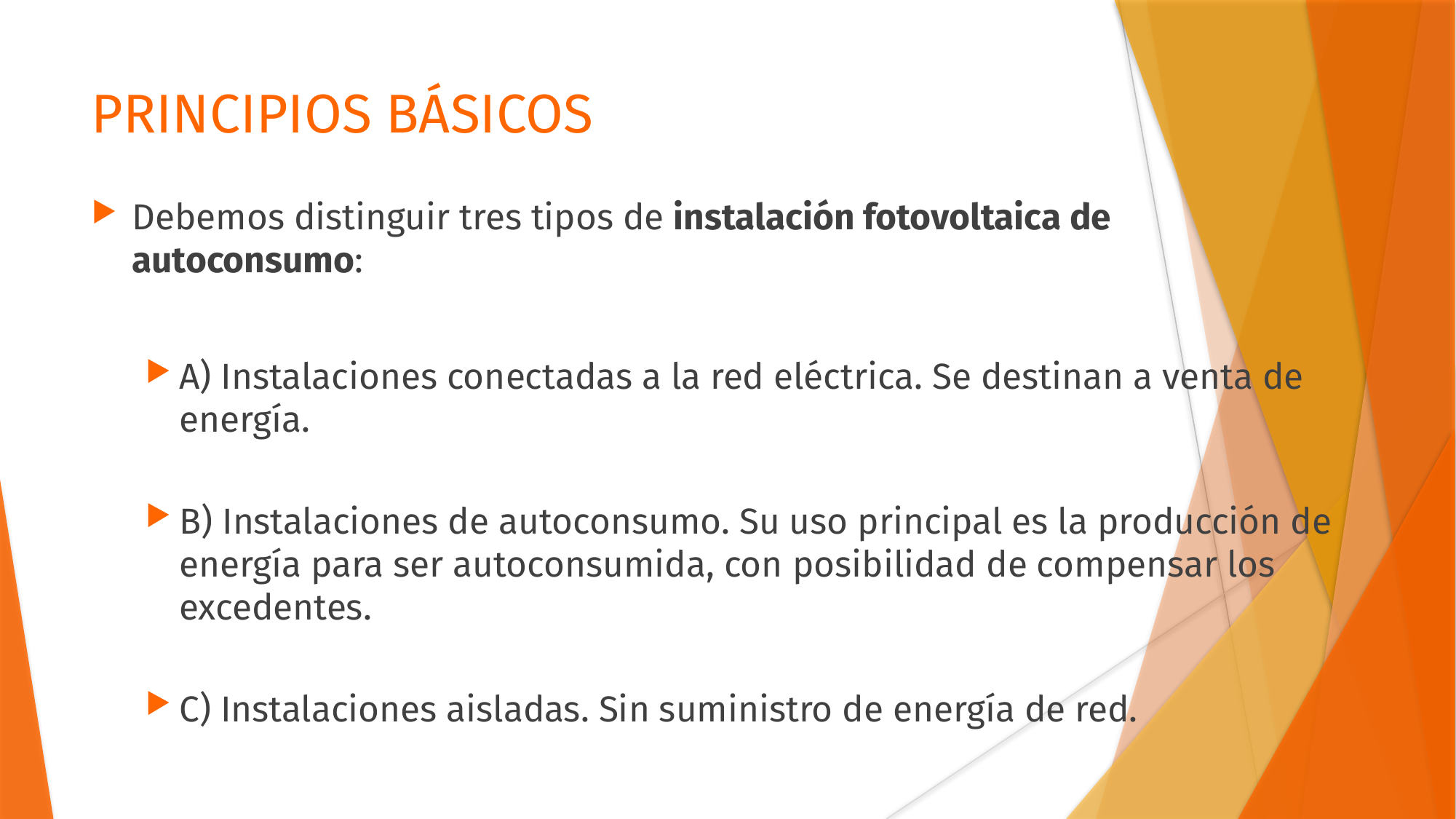

PRINCIPIOS BÁSICOS
Debemos distinguir tres tipos de instalación fotovoltaica de autoconsumo:

A) Instalaciones conectadas a la red eléctrica. Se destinan a venta de energía.

B) Instalaciones de autoconsumo. Su uso principal es la producción de energía para ser autoconsumida, con posibilidad de compensar los excedentes.

C) Instalaciones aisladas. Sin suministro de energía de red.